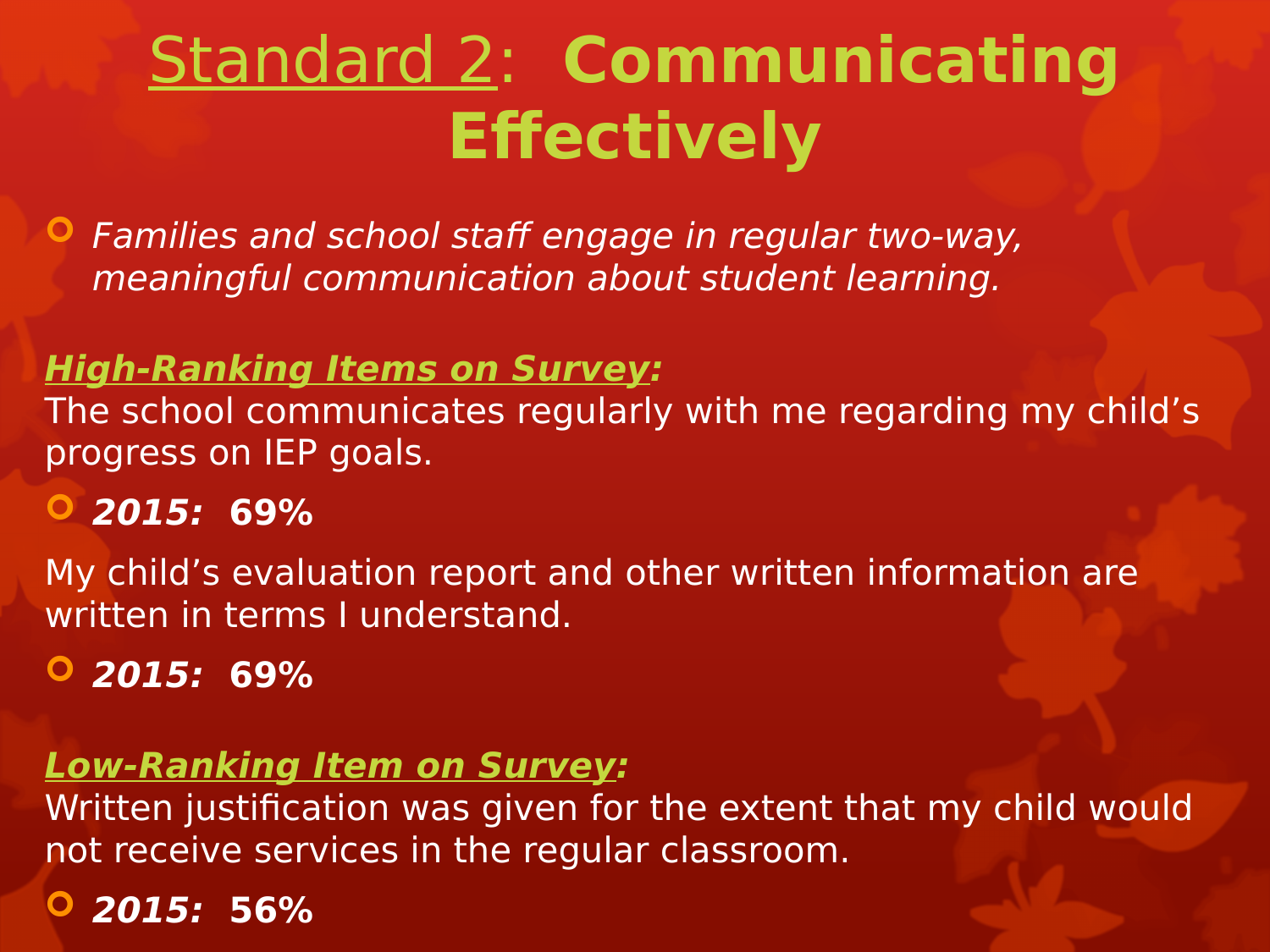

# Standard 2:  Communicating Effectively
Families and school staff engage in regular two-way, meaningful communication about student learning.

High-Ranking Items on Survey:                                             The school communicates regularly with me regarding my child’s progress on IEP goals.
2015:  69%
My child’s evaluation report and other written information are written in terms I understand.
2015:  69%

Low-Ranking Item on Survey:                                           Written justification was given for the extent that my child would not receive services in the regular classroom.
2015:  56%